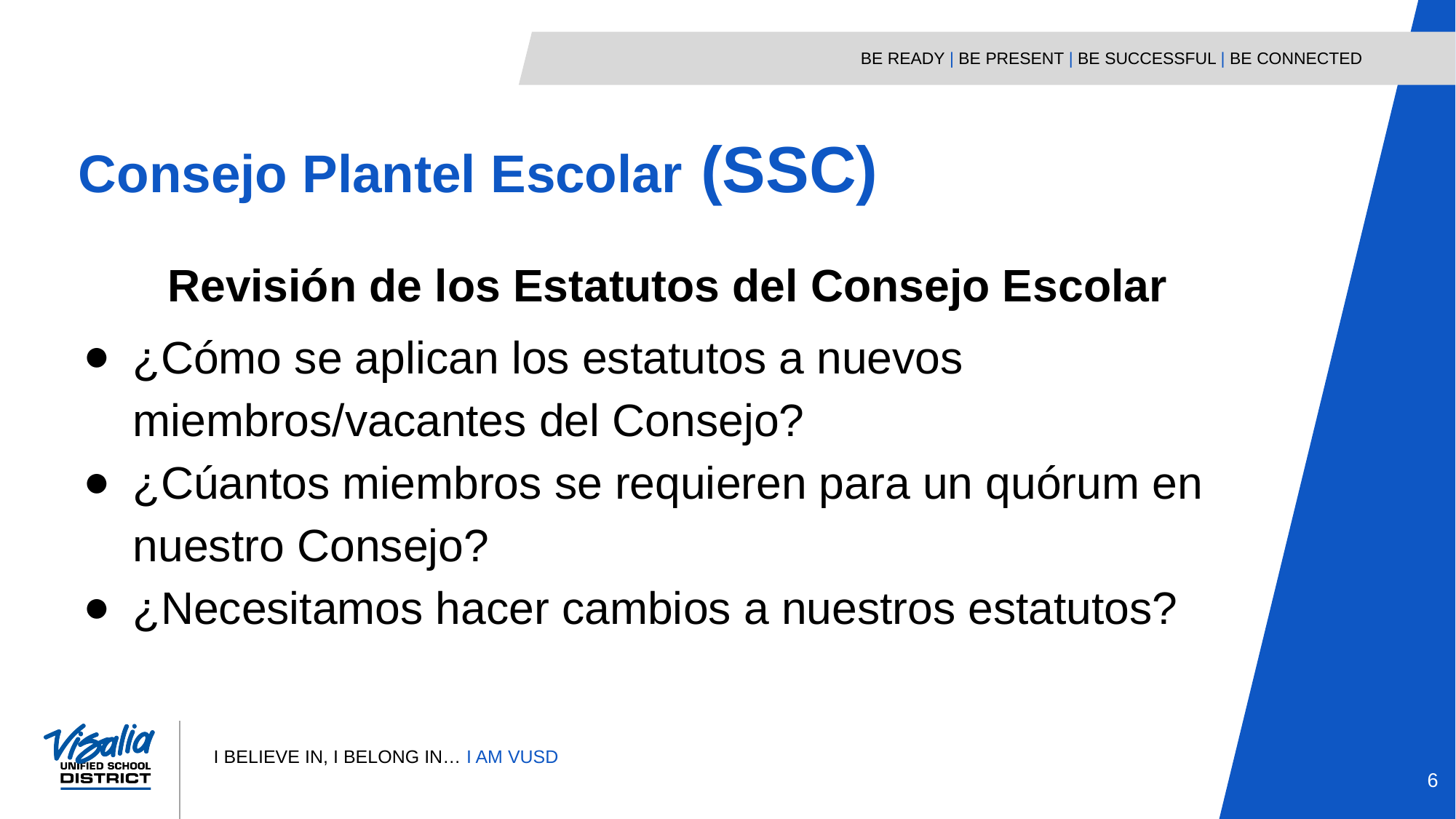

Consejo Plantel Escolar (SSC)

Revisión de los Estatutos del Consejo Escolar
¿Cómo se aplican los estatutos a nuevos miembros/vacantes del Consejo?
¿Cúantos miembros se requieren para un quórum en nuestro Consejo?
¿Necesitamos hacer cambios a nuestros estatutos?

6